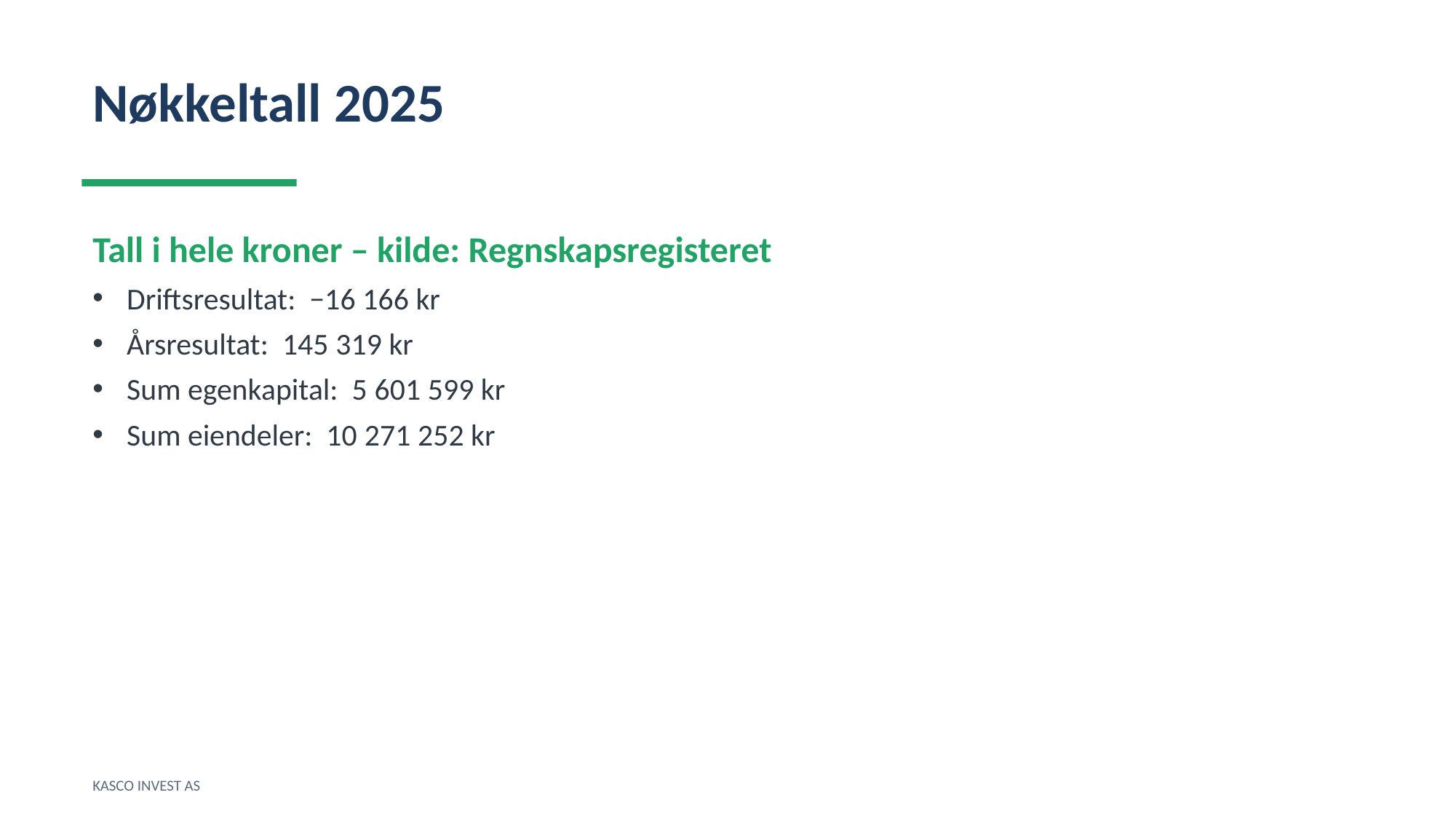

Nøkkeltall 2025

Tall i hele kroner – kilde: Regnskapsregisteret
Driftsresultat:  −16 166 kr
Årsresultat:  145 319 kr
Sum egenkapital:  5 601 599 kr
Sum eiendeler:  10 271 252 kr
KASCO INVEST AS